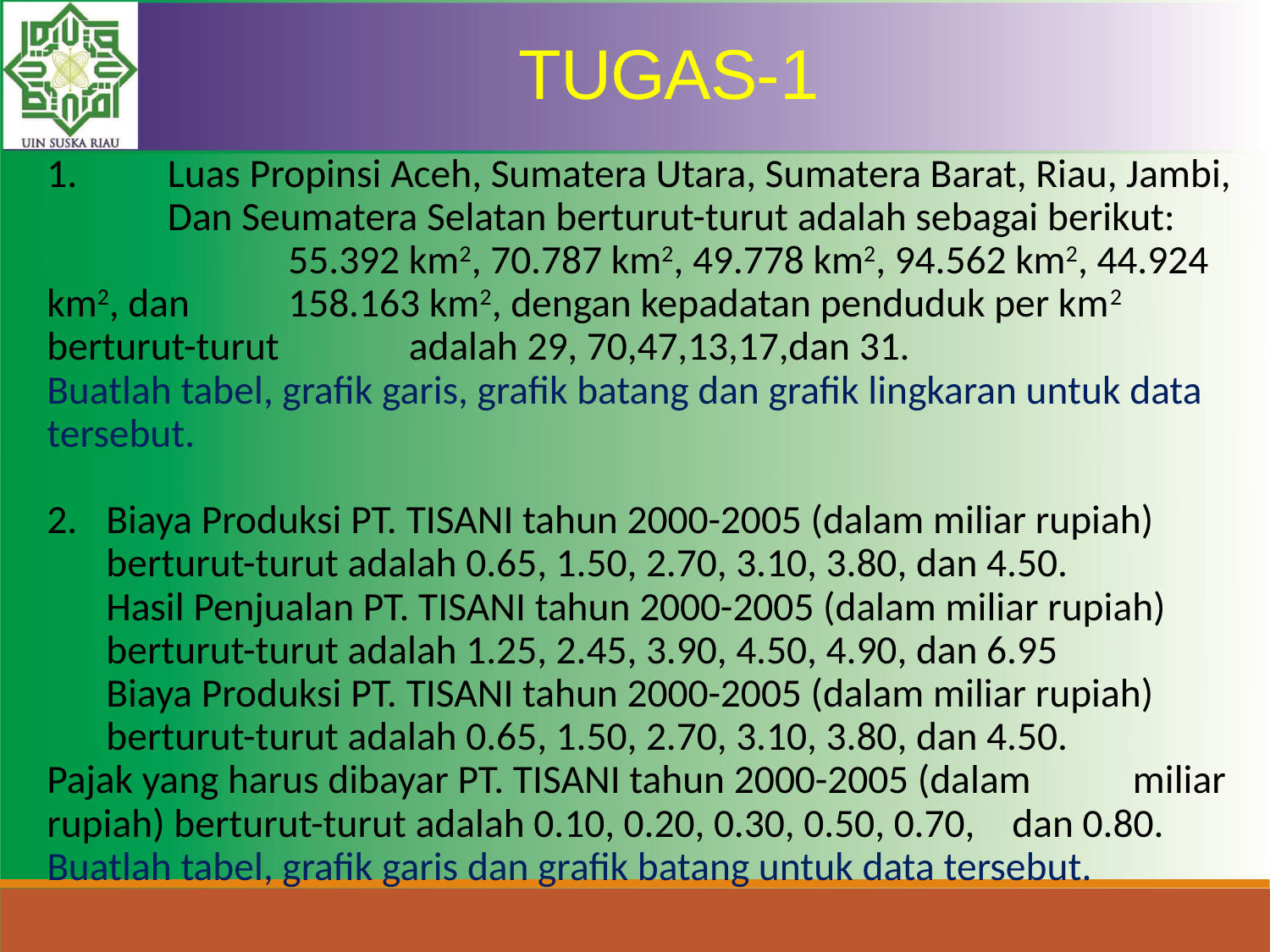

TUGAS-1
1. 	Luas Propinsi Aceh, Sumatera Utara, Sumatera Barat, Riau, Jambi, 	Dan Seumatera Selatan berturut-turut adalah sebagai berikut: 	 	55.392 km2, 70.787 km2, 49.778 km2, 94.562 km2, 44.924 km2, dan 	158.163 km2, dengan kepadatan penduduk per km2 berturut-turut 	adalah 29, 70,47,13,17,dan 31.
Buatlah tabel, grafik garis, grafik batang dan grafik lingkaran untuk data tersebut.

2.	Biaya Produksi PT. TISANI tahun 2000-2005 (dalam miliar rupiah) 	berturut-turut adalah 0.65, 1.50, 2.70, 3.10, 3.80, dan 4.50.
	Hasil Penjualan PT. TISANI tahun 2000-2005 (dalam miliar rupiah) 	berturut-turut adalah 1.25, 2.45, 3.90, 4.50, 4.90, dan 6.95
	Biaya Produksi PT. TISANI tahun 2000-2005 (dalam miliar rupiah) 	berturut-turut adalah 0.65, 1.50, 2.70, 3.10, 3.80, dan 4.50.
		Pajak yang harus dibayar PT. TISANI tahun 2000-2005 (dalam 	miliar rupiah) berturut-turut adalah 0.10, 0.20, 0.30, 0.50, 0.70, 	dan 0.80.
	Buatlah tabel, grafik garis dan grafik batang untuk data tersebut.